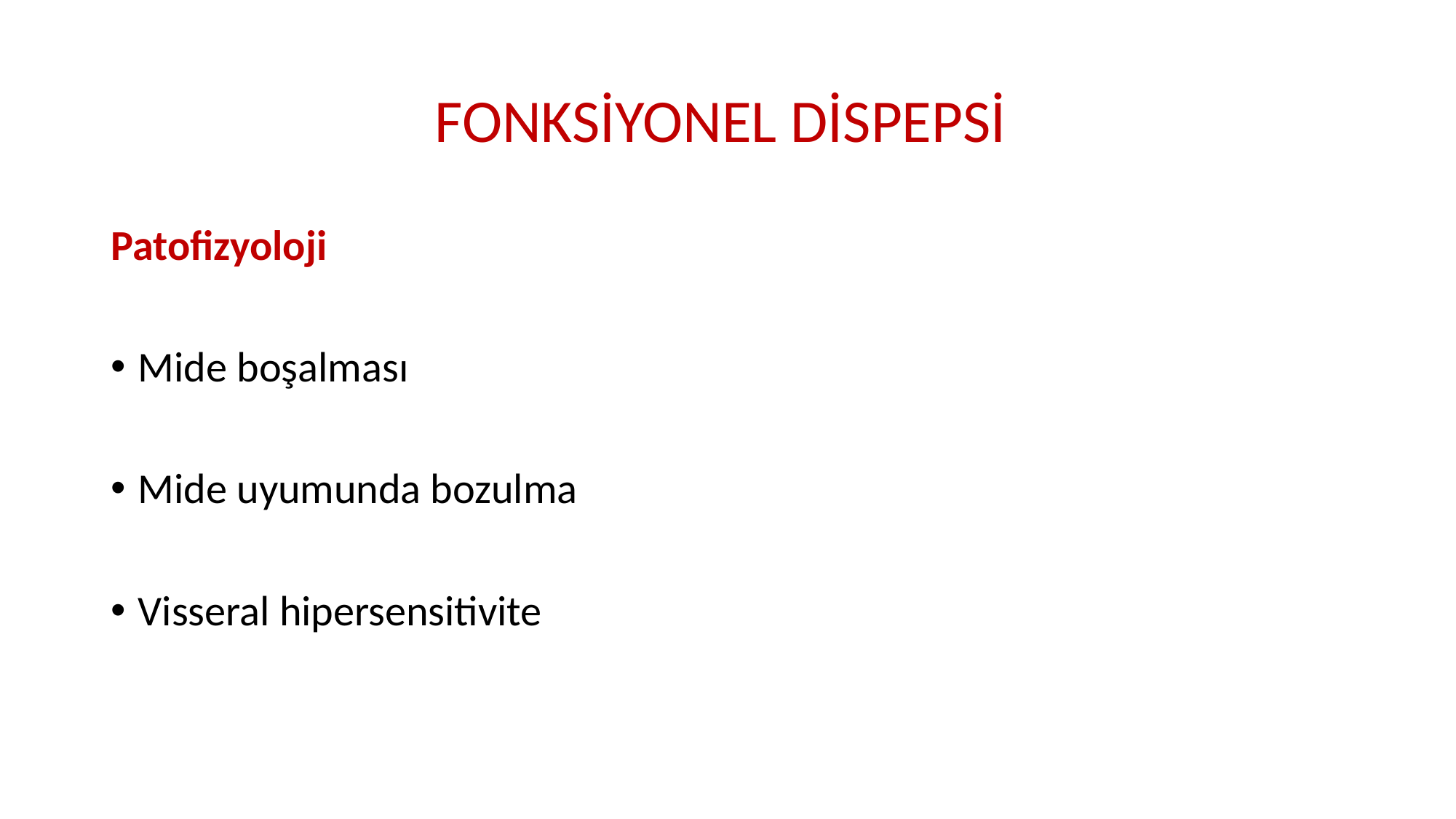

# FONKSİYONEL DİSPEPSİ
Patofizyoloji

Mide boşalması

Mide uyumunda bozulma

Visseral hipersensitivite